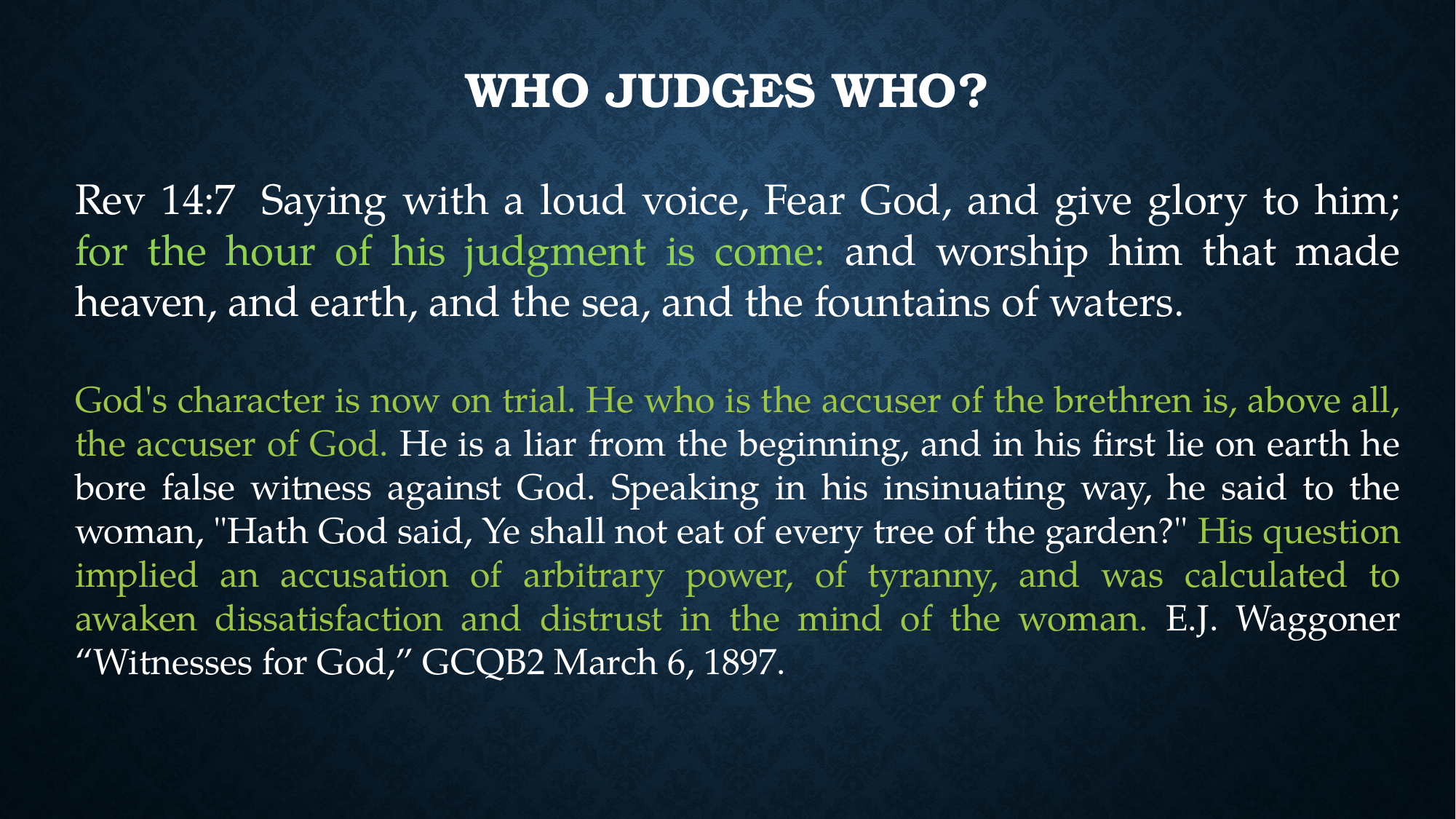

# Who Judges Who?
Rev 14:7  Saying with a loud voice, Fear God, and give glory to him; for the hour of his judgment is come: and worship him that made heaven, and earth, and the sea, and the fountains of waters.

God's character is now on trial. He who is the accuser of the brethren is, above all, the accuser of God. He is a liar from the beginning, and in his first lie on earth he bore false witness against God. Speaking in his insinuating way, he said to the woman, "Hath God said, Ye shall not eat of every tree of the garden?" His question implied an accusation of arbitrary power, of tyranny, and was calculated to awaken dissatisfaction and distrust in the mind of the woman. E.J. Waggoner “Witnesses for God,” GCQB2 March 6, 1897.